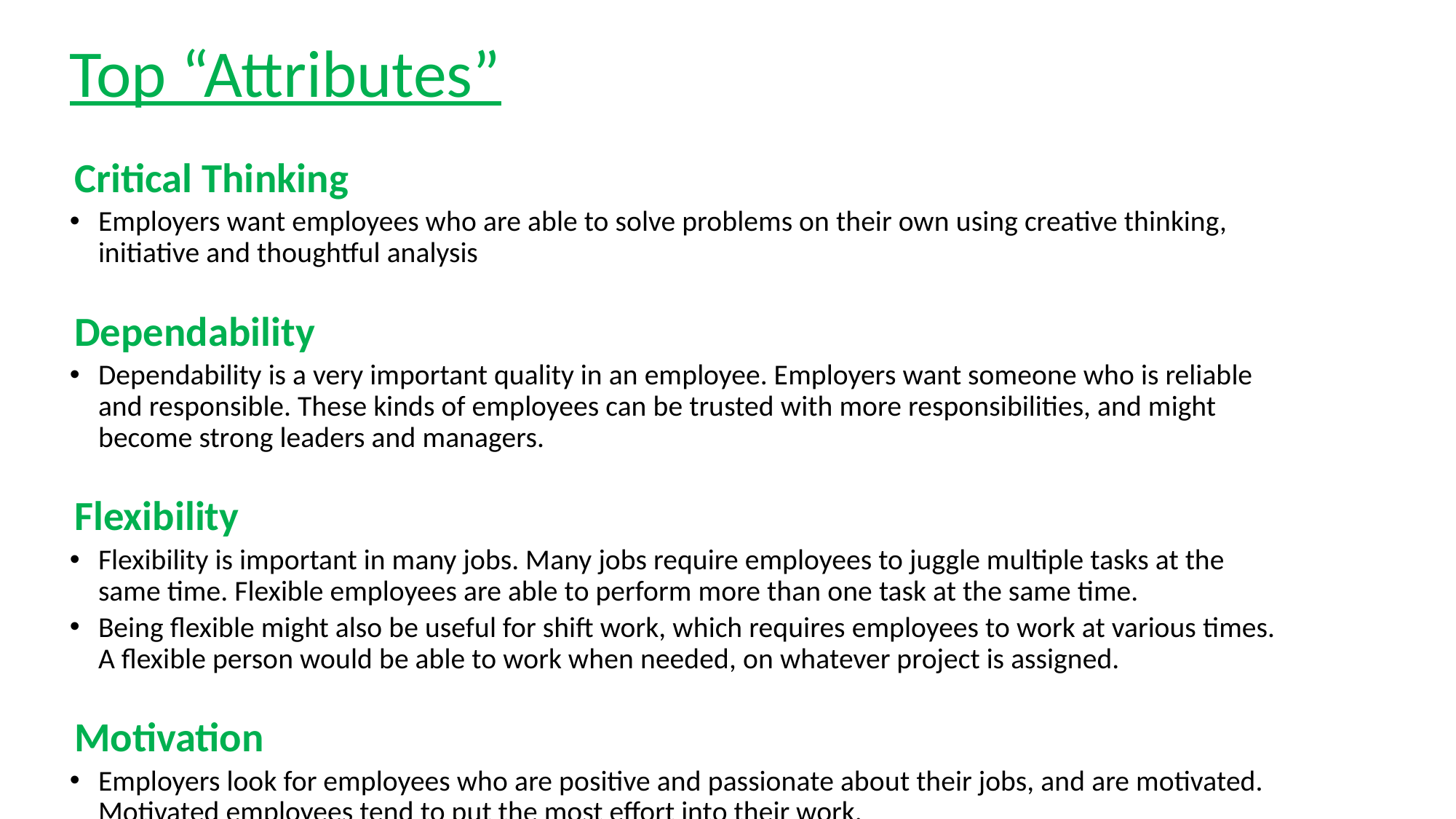

# Top “Attributes”
Critical Thinking
Employers want employees who are able to solve problems on their own using creative thinking, initiative and thoughtful analysis

Dependability
Dependability is a very important quality in an employee. Employers want someone who is reliable and responsible. These kinds of employees can be trusted with more responsibilities, and might become strong leaders and managers.

Flexibility
Flexibility is important in many jobs. Many jobs require employees to juggle multiple tasks at the same time. Flexible employees are able to perform more than one task at the same time.
Being flexible might also be useful for shift work, which requires employees to work at various times. A flexible person would be able to work when needed, on whatever project is assigned.

Motivation
Employers look for employees who are positive and passionate about their jobs, and are motivated. Motivated employees tend to put the most effort into their work.